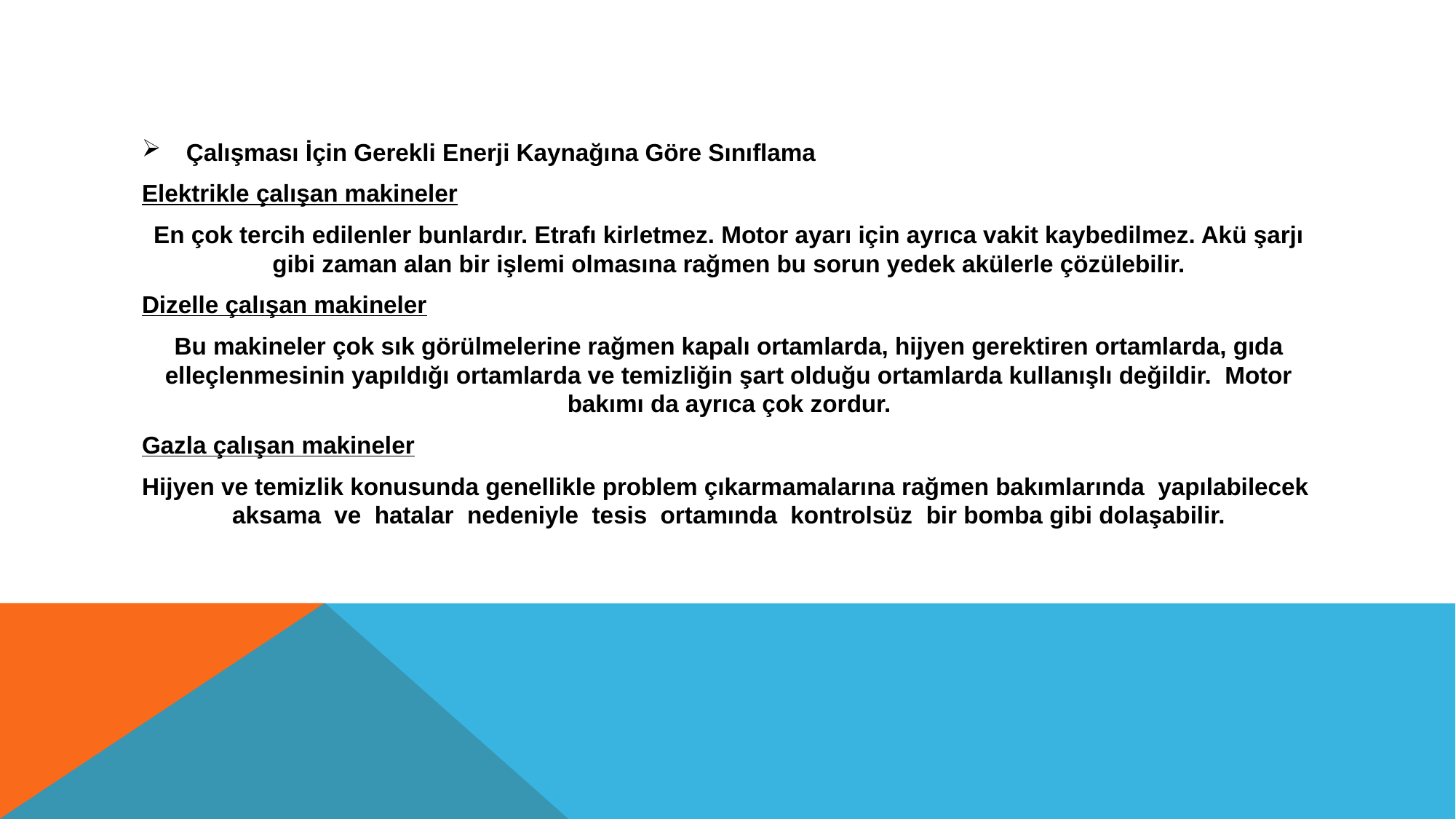

#
Çalışması İçin Gerekli Enerji Kaynağına Göre Sınıflama
Elektrikle çalışan makineler
En çok tercih edilenler bunlardır. Etrafı kirletmez. Motor ayarı için ayrıca vakit kaybedilmez. Akü şarjı gibi zaman alan bir işlemi olmasına rağmen bu sorun yedek akülerle çözülebilir.
Dizelle çalışan makineler
Bu makineler çok sık görülmelerine rağmen kapalı ortamlarda, hijyen gerektiren ortamlarda, gıda elleçlenmesinin yapıldığı ortamlarda ve temizliğin şart olduğu ortamlarda kullanışlı değildir.  Motor bakımı da ayrıca çok zordur.
Gazla çalışan makineler
Hijyen ve temizlik konusunda genellikle problem çıkarmamalarına rağmen bakımlarında  yapılabilecek  aksama  ve  hatalar  nedeniyle  tesis  ortamında  kontrolsüz  bir bomba gibi dolaşabilir.